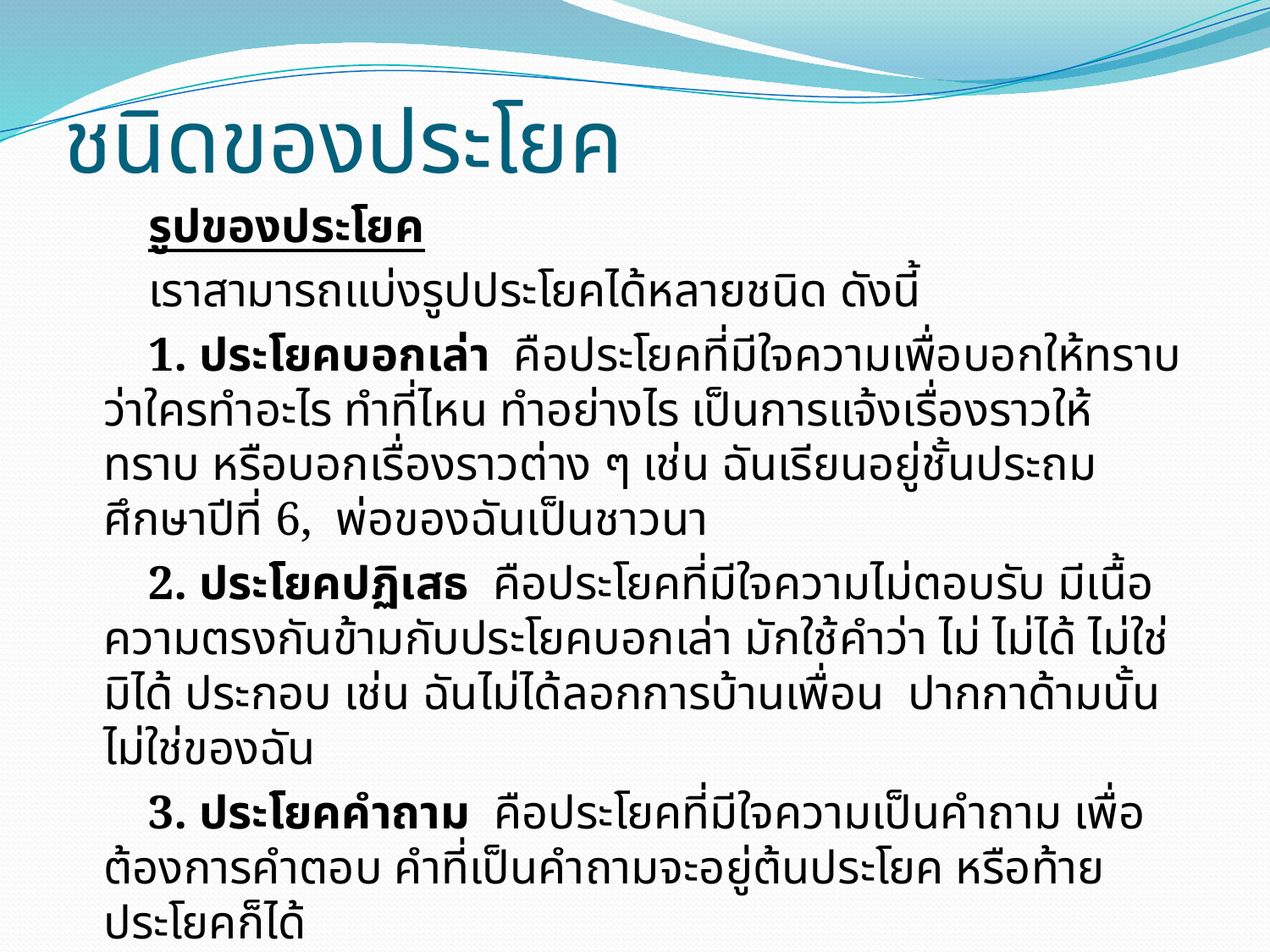

# ชนิดของประโยค
       รูปของประโยค
       เราสามารถแบ่งรูปประโยคได้หลายชนิด ดังนี้
       1. ประโยคบอกเล่า  คือประโยคที่มีใจความเพื่อบอกให้ทราบ ว่าใครทำอะไร ทำที่ไหน ทำอย่างไร เป็นการแจ้งเรื่องราวให้ทราบ หรือบอกเรื่องราวต่าง ๆ เช่น ฉันเรียนอยู่ชั้นประถมศึกษาปีที่ 6,  พ่อของฉันเป็นชาวนา
       2. ประโยคปฏิเสธ  คือประโยคที่มีใจความไม่ตอบรับ มีเนื้อความตรงกันข้ามกับประโยคบอกเล่า มักใช้คำว่า ไม่ ไม่ได้ ไม่ใช่ มิได้ ประกอบ เช่น ฉันไม่ได้ลอกการบ้านเพื่อน  ปากกาด้ามนั้นไม่ใช่ของฉัน
       3. ประโยคคำถาม  คือประโยคที่มีใจความเป็นคำถาม เพื่อต้องการคำตอบ คำที่เป็นคำถามจะอยู่ต้นประโยค หรือท้ายประโยคก็ได้